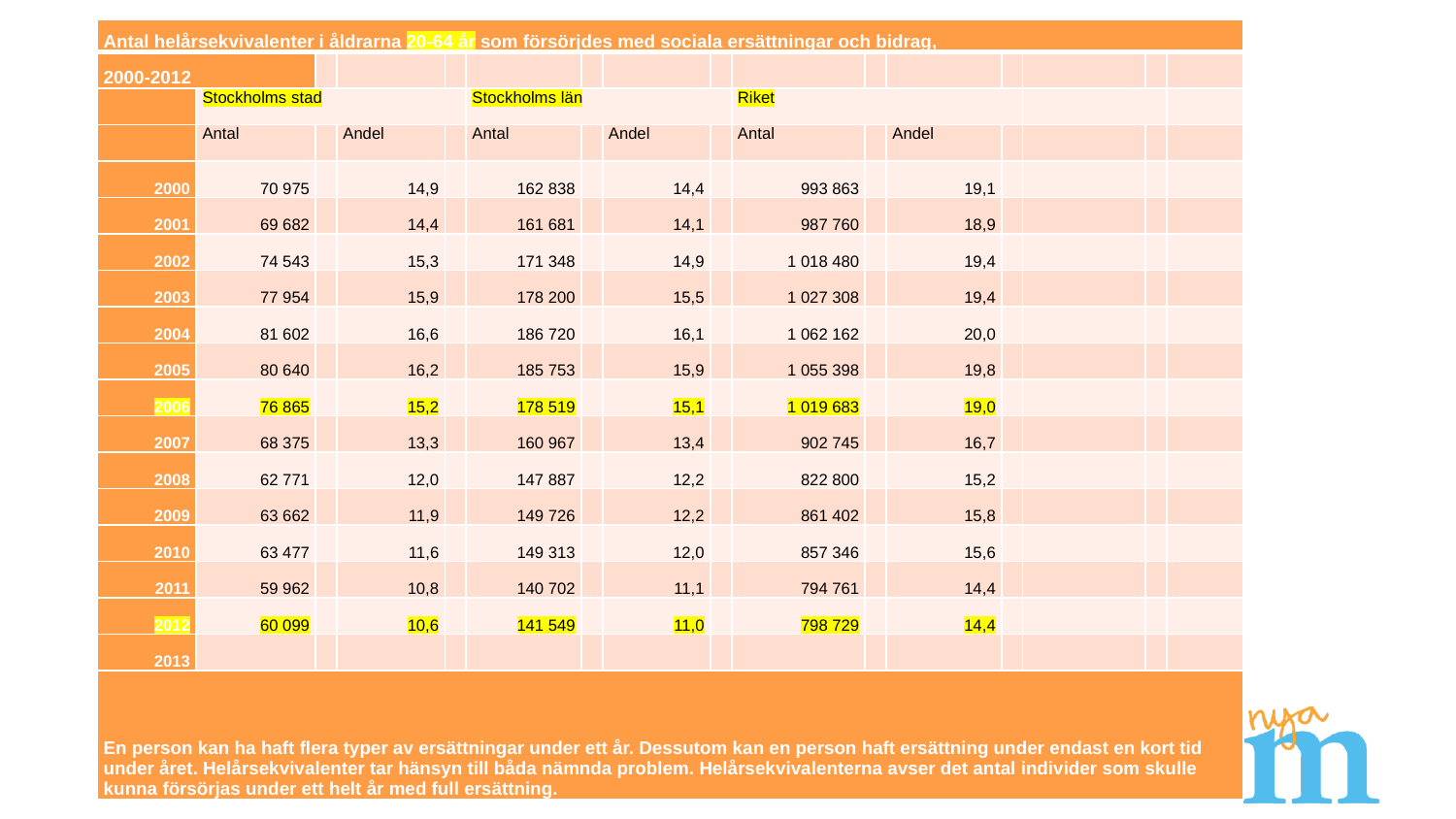

| Antal helårsekvivalenter i åldrarna 20-64 år som försörjdes med sociala ersättningar och bidrag, |  |  |  |  |  |  |  |  |  |  |  |  |  |  |  |
| --- | --- | --- | --- | --- | --- | --- | --- | --- | --- | --- | --- | --- | --- | --- | --- |
| 2000-2012 |  |  |  |  |  |  |  |  |  |  |  |  |  |  |  |
|  | Stockholms stad |  |  |  | Stockholms län |  |  |  | Riket |  |  |  |  |  |  |
|  | Antal |  | Andel |  | Antal |  | Andel |  | Antal |  | Andel |  |  |  |  |
| 2000 | 70 975 |  | 14,9 |  | 162 838 |  | 14,4 |  | 993 863 |  | 19,1 |  |  |  |  |
| 2001 | 69 682 |  | 14,4 |  | 161 681 |  | 14,1 |  | 987 760 |  | 18,9 |  |  |  |  |
| 2002 | 74 543 |  | 15,3 |  | 171 348 |  | 14,9 |  | 1 018 480 |  | 19,4 |  |  |  |  |
| 2003 | 77 954 |  | 15,9 |  | 178 200 |  | 15,5 |  | 1 027 308 |  | 19,4 |  |  |  |  |
| 2004 | 81 602 |  | 16,6 |  | 186 720 |  | 16,1 |  | 1 062 162 |  | 20,0 |  |  |  |  |
| 2005 | 80 640 |  | 16,2 |  | 185 753 |  | 15,9 |  | 1 055 398 |  | 19,8 |  |  |  |  |
| 2006 | 76 865 |  | 15,2 |  | 178 519 |  | 15,1 |  | 1 019 683 |  | 19,0 |  |  |  |  |
| 2007 | 68 375 |  | 13,3 |  | 160 967 |  | 13,4 |  | 902 745 |  | 16,7 |  |  |  |  |
| 2008 | 62 771 |  | 12,0 |  | 147 887 |  | 12,2 |  | 822 800 |  | 15,2 |  |  |  |  |
| 2009 | 63 662 |  | 11,9 |  | 149 726 |  | 12,2 |  | 861 402 |  | 15,8 |  |  |  |  |
| 2010 | 63 477 |  | 11,6 |  | 149 313 |  | 12,0 |  | 857 346 |  | 15,6 |  |  |  |  |
| 2011 | 59 962 |  | 10,8 |  | 140 702 |  | 11,1 |  | 794 761 |  | 14,4 |  |  |  |  |
| 2012 | 60 099 |  | 10,6 |  | 141 549 |  | 11,0 |  | 798 729 |  | 14,4 |  |  |  |  |
| 2013 |  |  |  |  |  |  |  |  |  |  |  |  |  |  |  |
| En person kan ha haft flera typer av ersättningar under ett år. Dessutom kan en person haft ersättning under endast en kort tid under året. Helårsekvivalenter tar hänsyn till båda nämnda problem. Helårsekvivalenterna avser det antal individer som skulle kunna försörjas under ett helt år med full ersättning. |  |  |  |  |  |  |  |  |  |  |  |  |  |  |  |